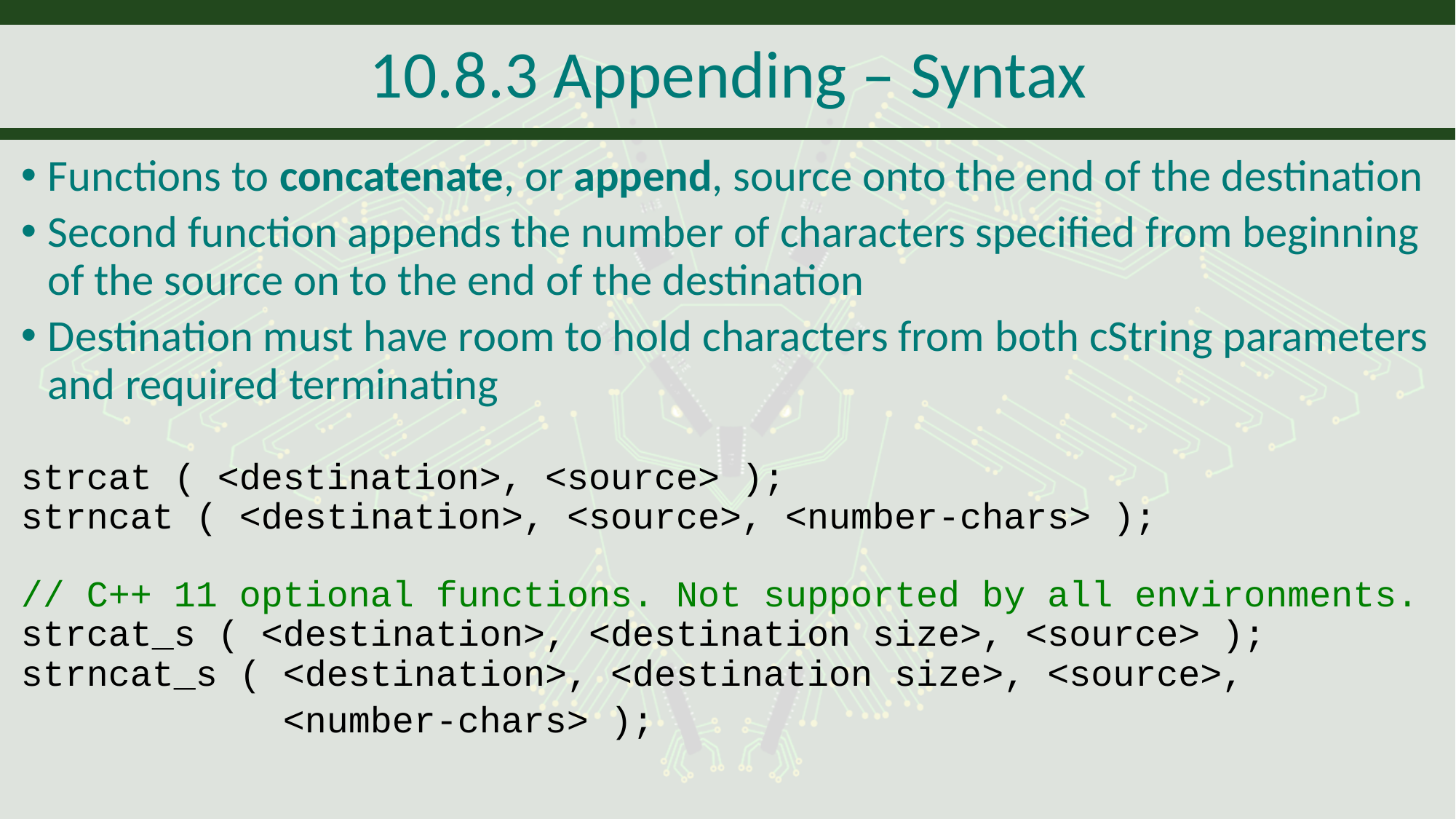

# 10.8.3 Appending – Syntax
Functions to concatenate, or append, source onto the end of the destination
Second function appends the number of characters specified from beginning of the source on to the end of the destination
Destination must have room to hold characters from both cString parameters and required terminating
strcat ( <destination>, <source> );
strncat ( <destination>, <source>, <number-chars> );

// C++ 11 optional functions. Not supported by all environments.
strcat_s ( <destination>, <destination size>, <source> );
strncat_s ( <destination>, <destination size>, <source>,
            <number-chars> );